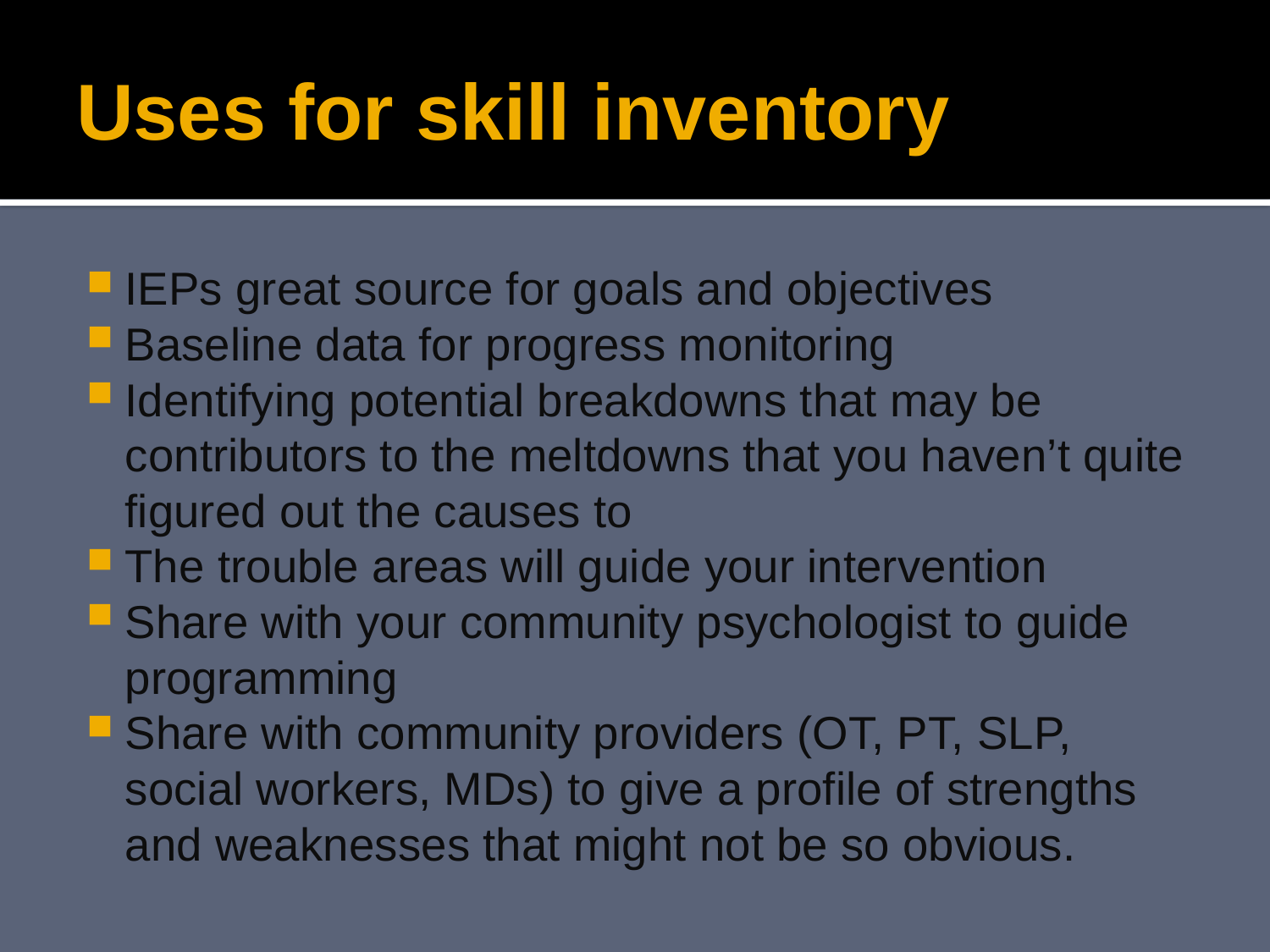

# Uses for skill inventory
IEPs great source for goals and objectives
Baseline data for progress monitoring
Identifying potential breakdowns that may be contributors to the meltdowns that you haven’t quite figured out the causes to
The trouble areas will guide your intervention
Share with your community psychologist to guide programming
Share with community providers (OT, PT, SLP, social workers, MDs) to give a profile of strengths and weaknesses that might not be so obvious.